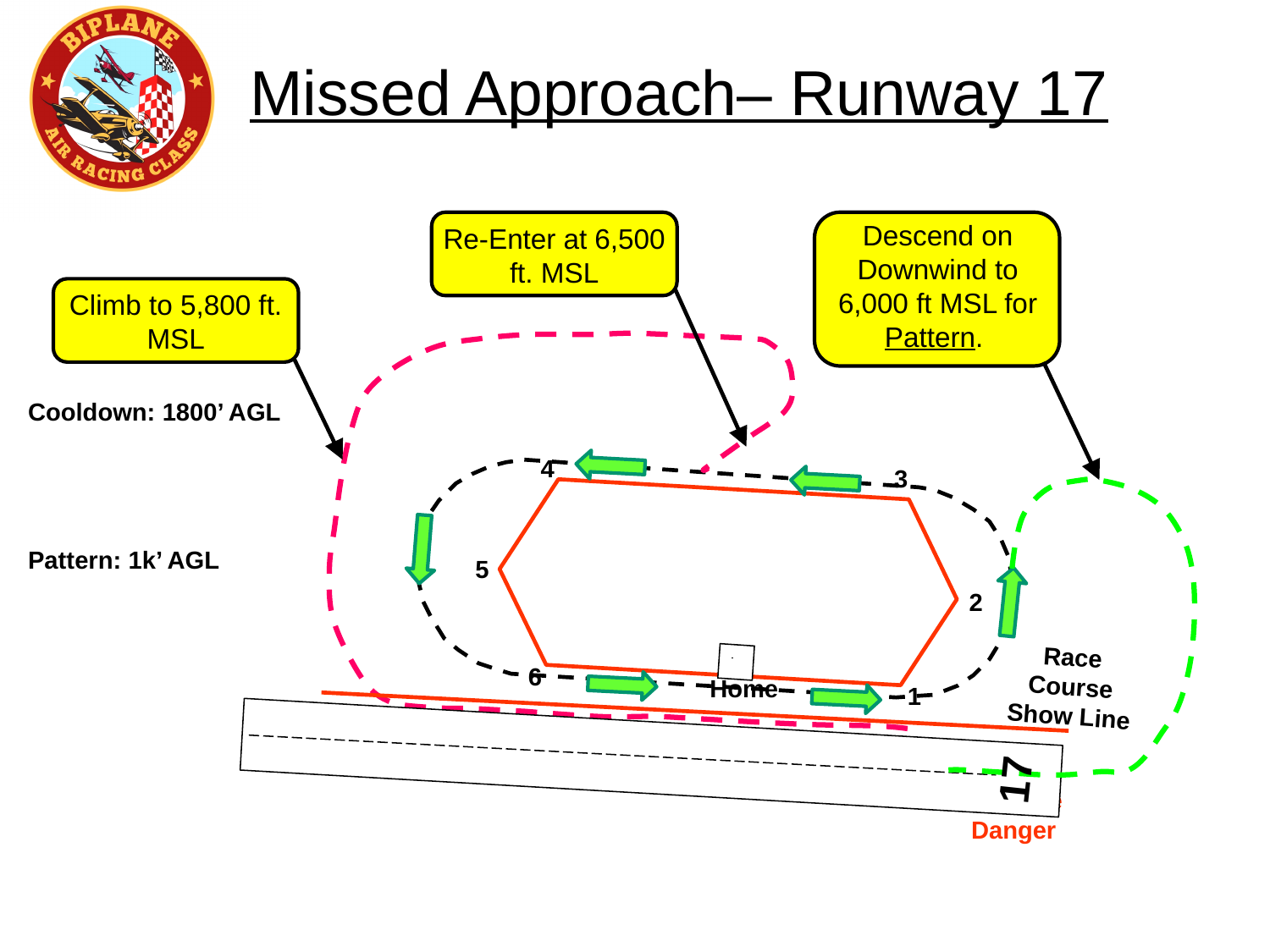

Missed Approach– Runway 17
Descend on Downwind to 6,000 ft MSL for Pattern.

Re-Enter at 6,500 ft. MSL

Climb to 5,800 ft. MSL

Cooldown: 1800’ AGL

Pattern: 1k’ AGL
4

3

5
2

Race Course Show Line

6
Home

1

17
Extreme Danger